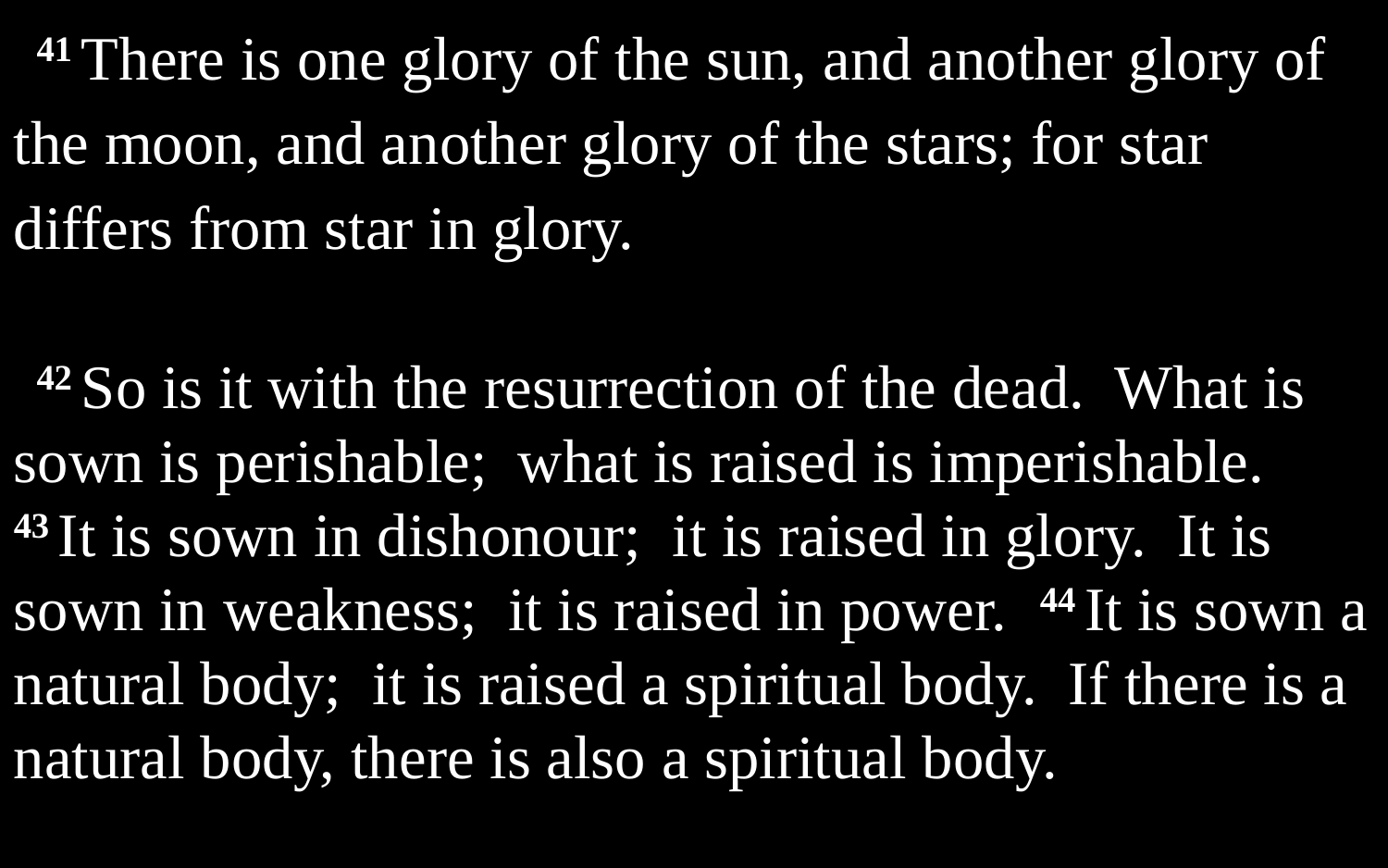

41 There is one glory of the sun, and another glory of the moon, and another glory of the stars; for star differs from star in glory.

42 So is it with the resurrection of the dead.  What is sown is perishable;  what is raised is imperishable.  43 It is sown in dishonour;  it is raised in glory.  It is sown in weakness;  it is raised in power.  44 It is sown a natural body;  it is raised a spiritual body.  If there is a natural body, there is also a spiritual body.